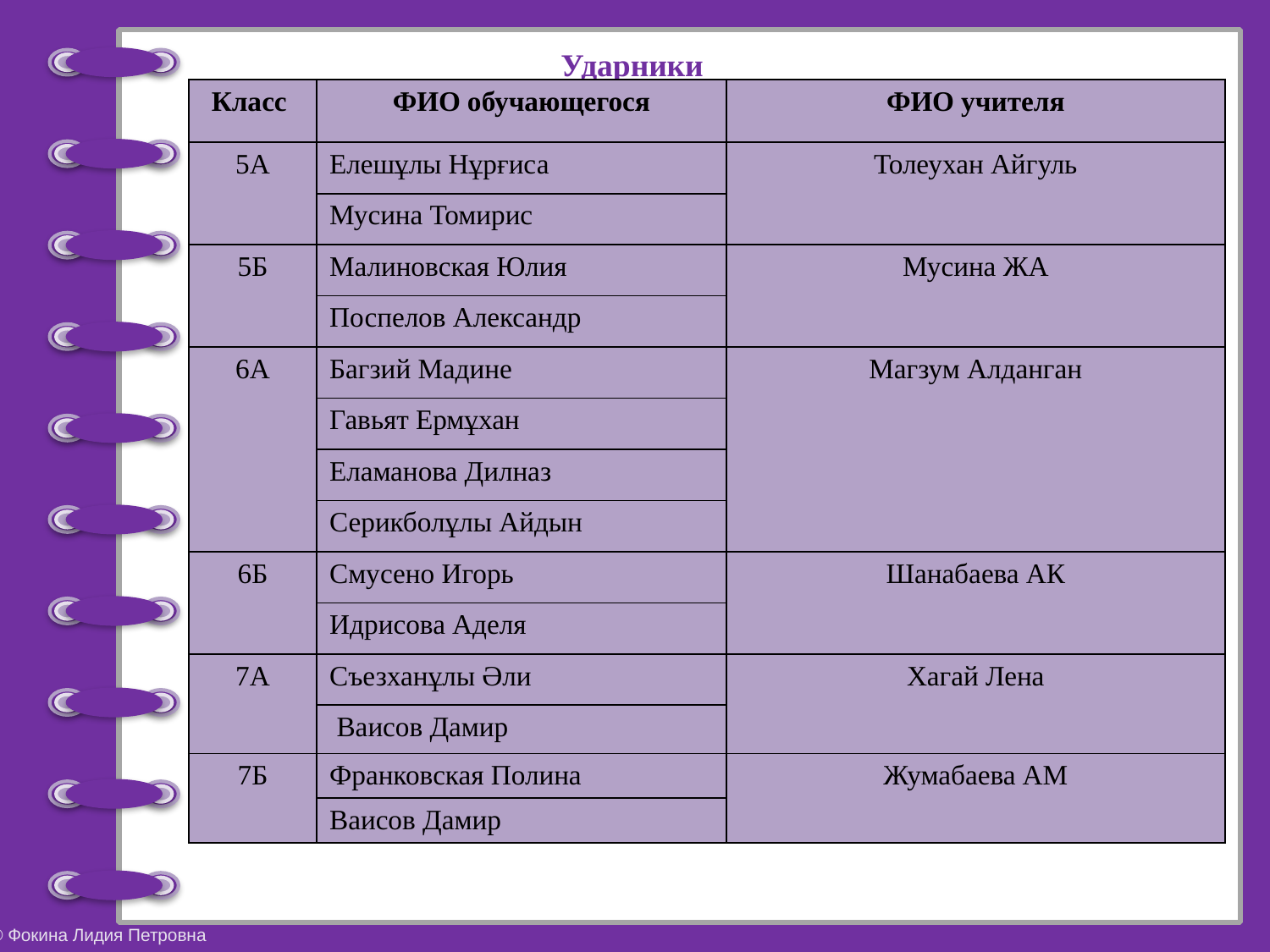

# Ударники
| Класс | ФИО обучающегося | ФИО учителя |
| --- | --- | --- |
| 5А | Елешұлы Нұрғиса | Толеухан Айгуль |
|  | Мусина Томирис |  |
| 5Б | Малиновская Юлия | Мусина ЖА |
|  | Поспелов Александр |  |
| 6А | Багзий Мадине | Магзум Алданган |
|  | Гавьят Ермұхан |  |
|  | Еламанова Дилназ |  |
|  | Серикболұлы Айдын |  |
| 6Б | Смусено Игорь | Шанабаева АК |
|  | Идрисова Аделя |  |
| 7А | Съезханұлы Әли | Хагай Лена |
|  | Ваисов Дамир |  |
| 7Б | Франковская Полина | Жумабаева АМ |
|  | Ваисов Дамир |  |